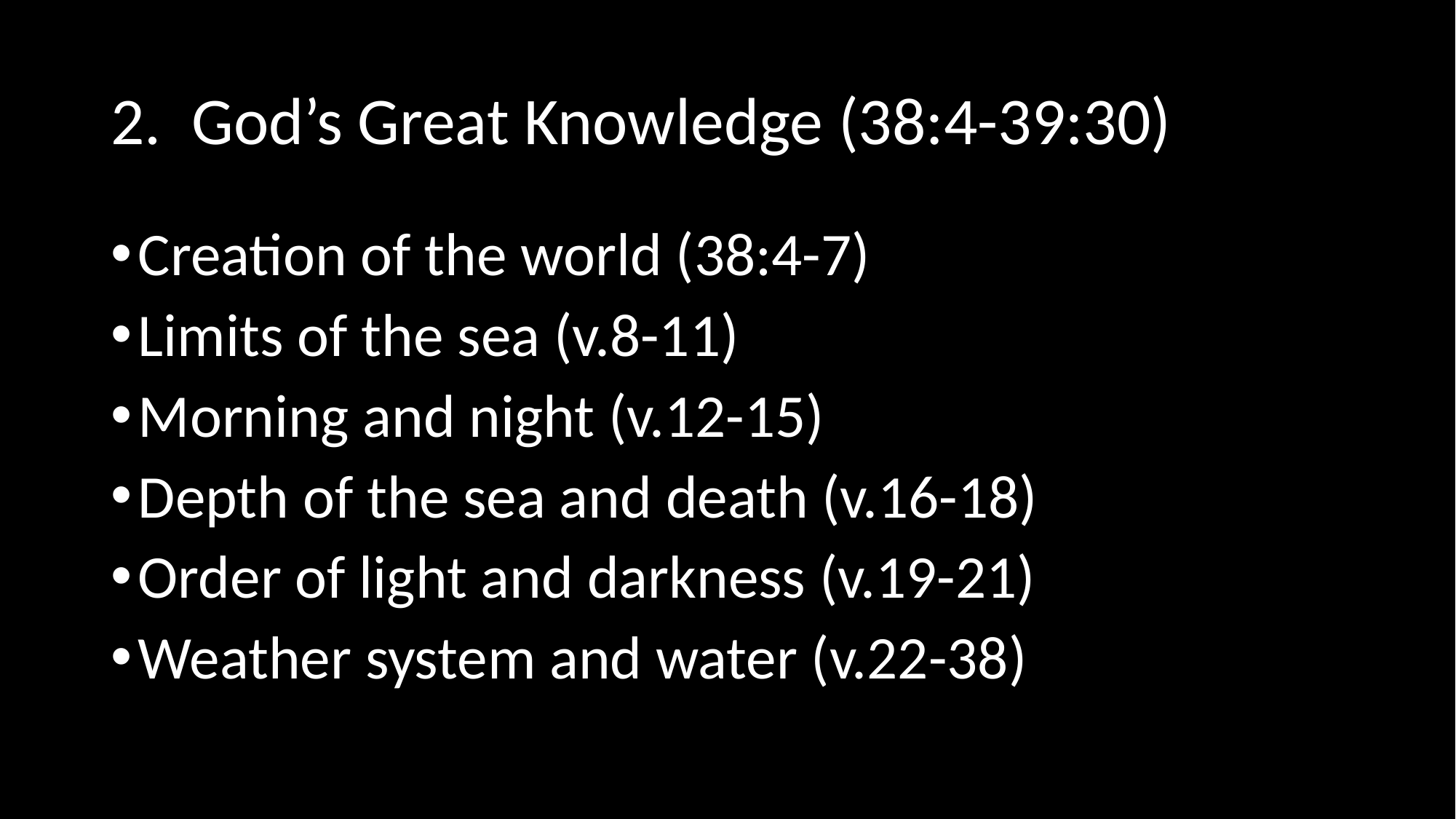

# 2.  God’s Great Knowledge (38:4-39:30)
Creation of the world (38:4-7)
Limits of the sea (v.8-11)
Morning and night (v.12-15)
Depth of the sea and death (v.16-18)
Order of light and darkness (v.19-21)
Weather system and water (v.22-38)